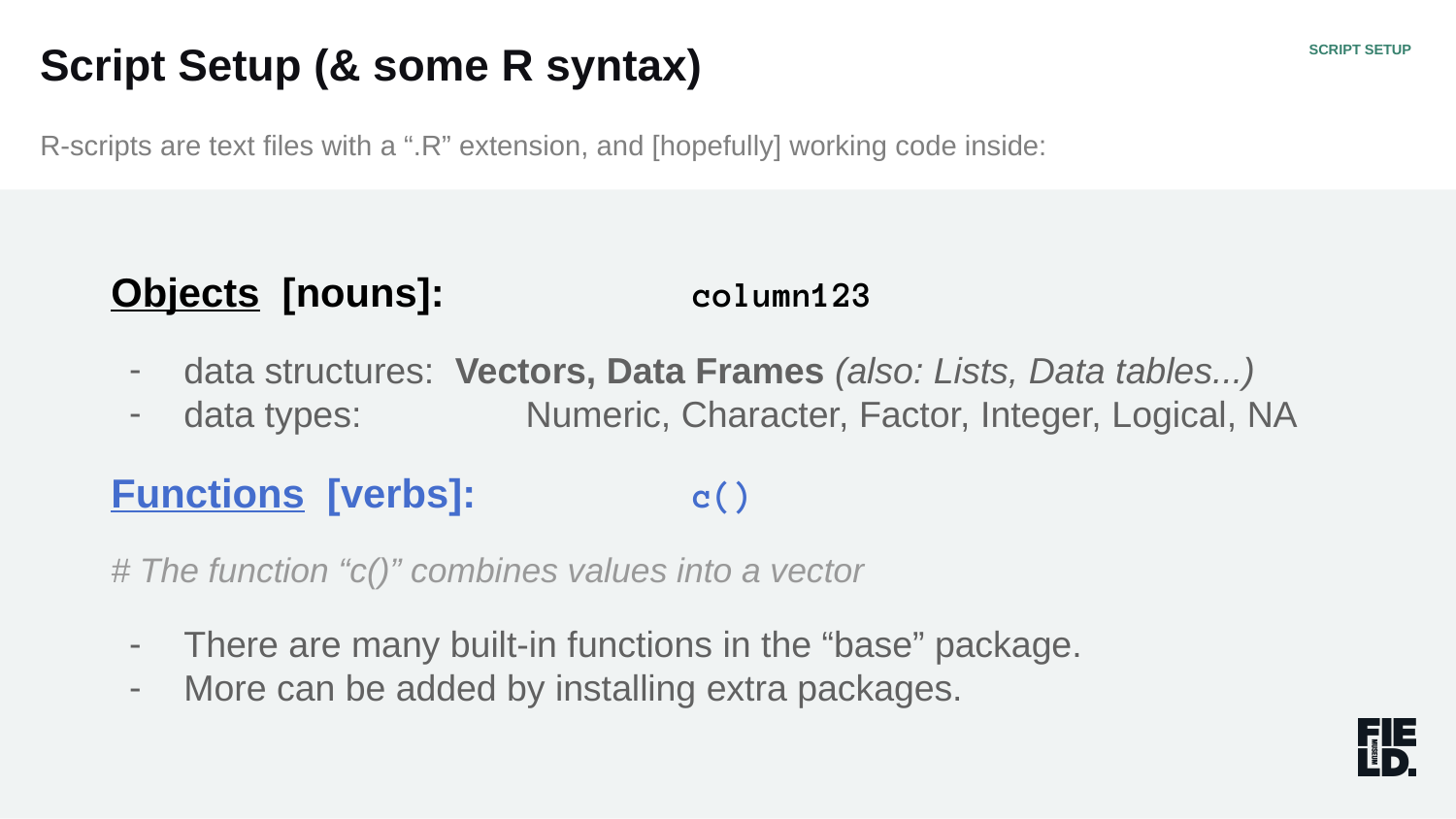

SCRIPT SETUP
Script Setup (& some R syntax)
R-scripts are text files with a “.R” extension, and [hopefully] working code inside:

Objects  [nouns]:		column123
data structures:  Vectors, Data Frames (also: Lists, Data tables...)
data types:  	     Numeric, Character, Factor, Integer, Logical, NA
Functions  [verbs]:		c()
# The function “c()” combines values into a vector
There are many built-in functions in the “base” package.
More can be added by installing extra packages.